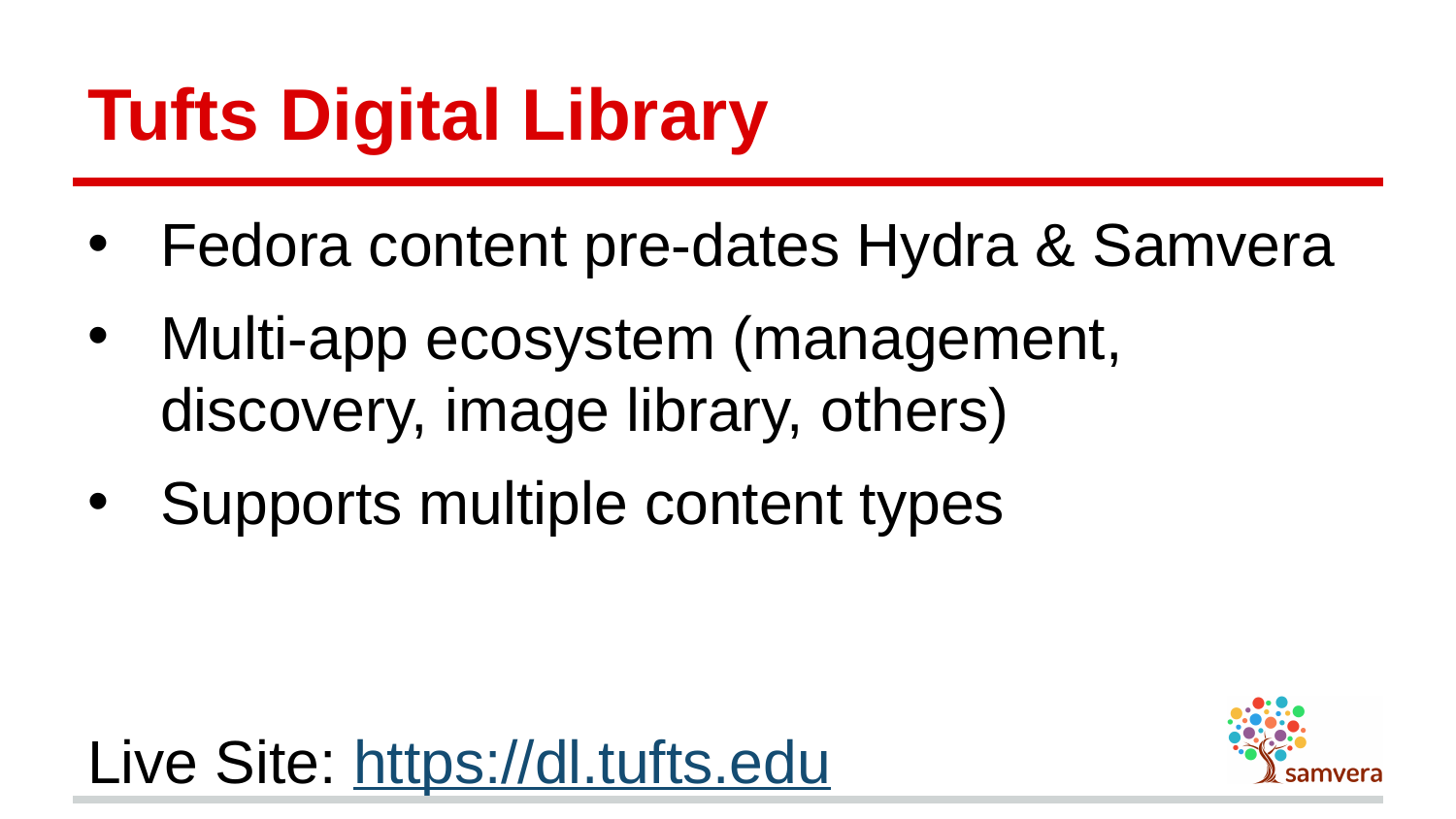

# Tufts Digital Library
Fedora content pre-dates Hydra & Samvera
Multi-app ecosystem (management, discovery, image library, others)
Supports multiple content types

Live Site: https://dl.tufts.edu